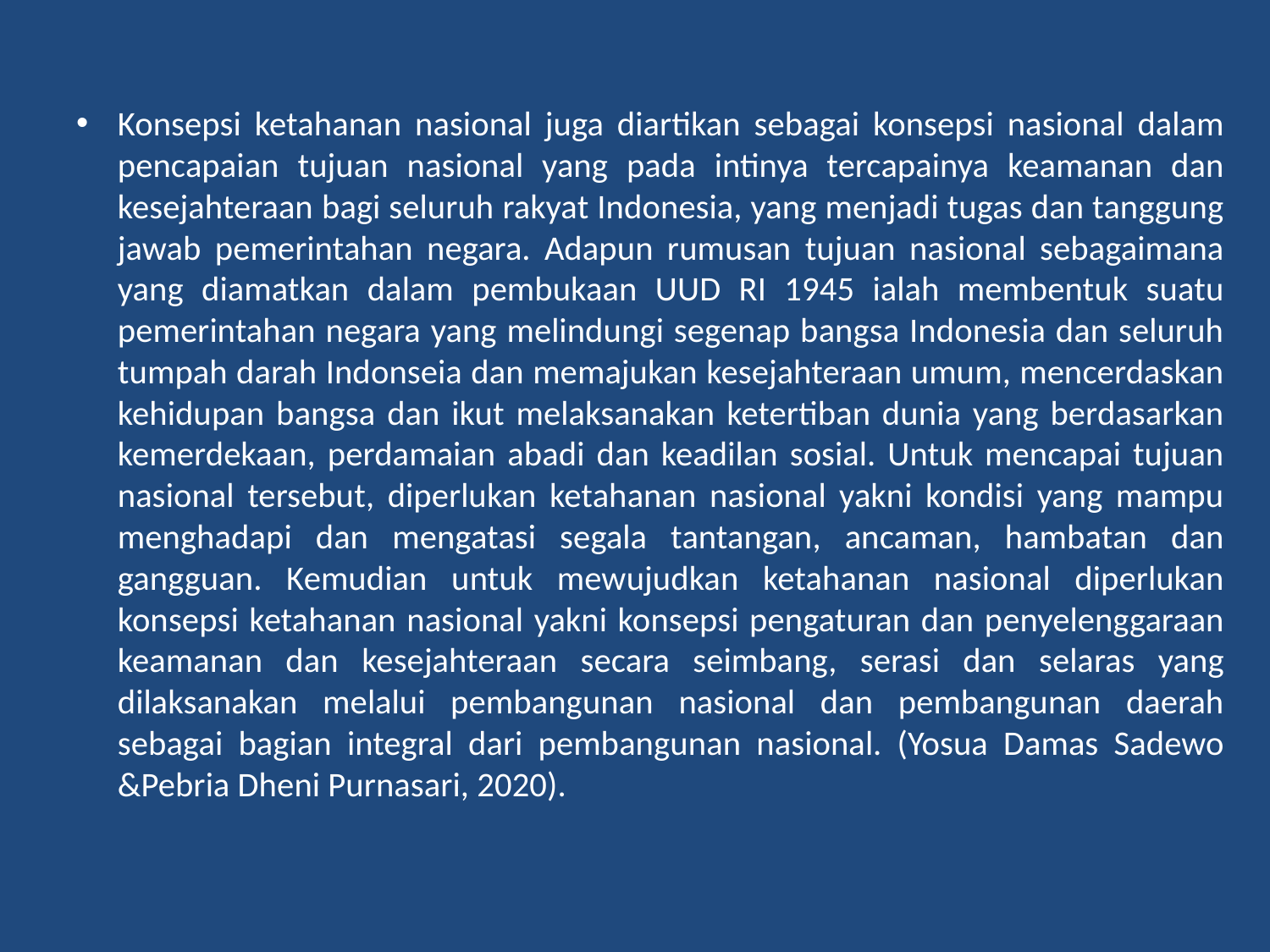

Konsepsi ketahanan nasional juga diartikan sebagai konsepsi nasional dalam pencapaian tujuan nasional yang pada intinya tercapainya keamanan dan kesejahteraan bagi seluruh rakyat Indonesia, yang menjadi tugas dan tanggung jawab pemerintahan negara. Adapun rumusan tujuan nasional sebagaimana yang diamatkan dalam pembukaan UUD RI 1945 ialah membentuk suatu pemerintahan negara yang melindungi segenap bangsa Indonesia dan seluruh tumpah darah Indonseia dan memajukan kesejahteraan umum, mencerdaskan kehidupan bangsa dan ikut melaksanakan ketertiban dunia yang berdasarkan kemerdekaan, perdamaian abadi dan keadilan sosial. Untuk mencapai tujuan nasional tersebut, diperlukan ketahanan nasional yakni kondisi yang mampu menghadapi dan mengatasi segala tantangan, ancaman, hambatan dan gangguan. Kemudian untuk mewujudkan ketahanan nasional diperlukan konsepsi ketahanan nasional yakni konsepsi pengaturan dan penyelenggaraan keamanan dan kesejahteraan secara seimbang, serasi dan selaras yang dilaksanakan melalui pembangunan nasional dan pembangunan daerah sebagai bagian integral dari pembangunan nasional. (Yosua Damas Sadewo &Pebria Dheni Purnasari, 2020).